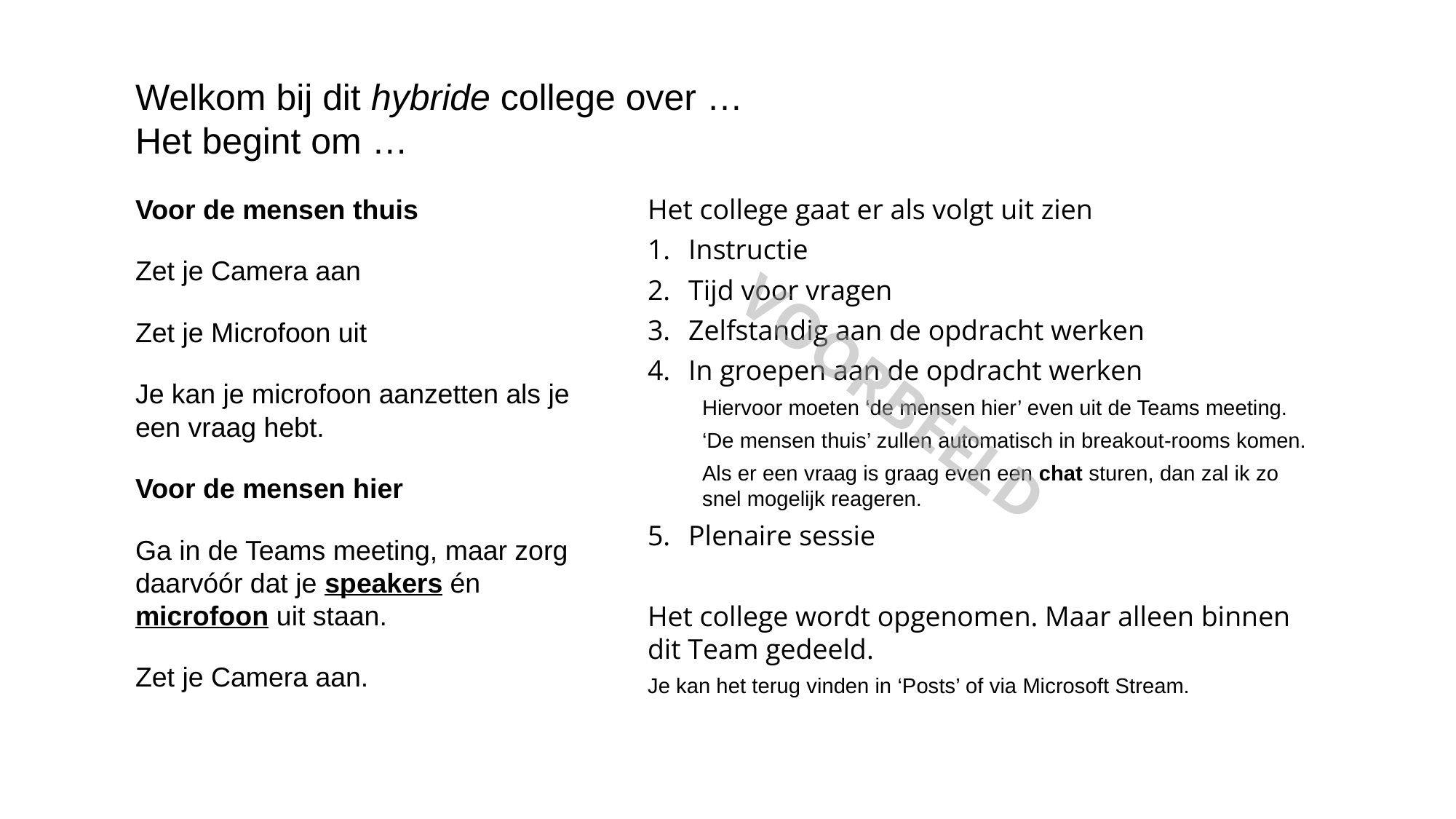

Welkom bij dit hybride college over …
Het begint om …
Voor de mensen thuis
Zet je Camera aan
Zet je Microfoon uit
Je kan je microfoon aanzetten als je een vraag hebt.
Voor de mensen hier
Ga in de Teams meeting, maar zorg daarvóór dat je speakers én microfoon uit staan.
Zet je Camera aan.
Het college gaat er als volgt uit zien
Instructie
Tijd voor vragen
Zelfstandig aan de opdracht werken
In groepen aan de opdracht werken
Hiervoor moeten ‘de mensen hier’ even uit de Teams meeting.
‘De mensen thuis’ zullen automatisch in breakout-rooms komen.
Als er een vraag is graag even een chat sturen, dan zal ik zo snel mogelijk reageren.
Plenaire sessie

Het college wordt opgenomen. Maar alleen binnen dit Team gedeeld.
Je kan het terug vinden in ‘Posts’ of via Microsoft Stream.
VOORBEELD